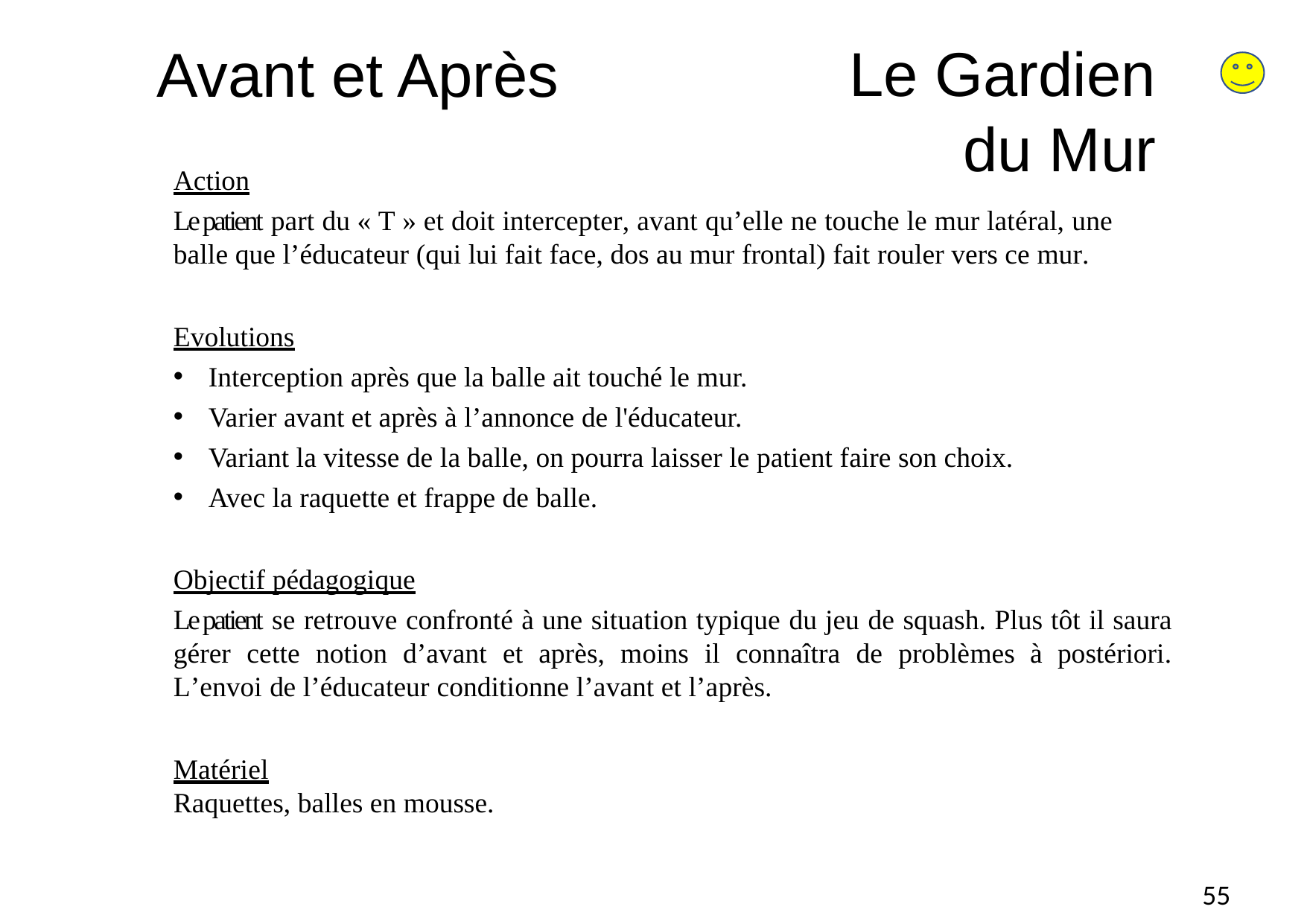

# Avant et Après
Le Gardien du Mur

Action
Le patient part du « T » et doit intercepter, avant qu’elle ne touche le mur latéral, une balle que l’éducateur (qui lui fait face, dos au mur frontal) fait rouler vers ce mur.

Evolutions
Interception après que la balle ait touché le mur.
Varier avant et après à l’annonce de l'éducateur.
Variant la vitesse de la balle, on pourra laisser le patient faire son choix.
Avec la raquette et frappe de balle.

Objectif pédagogique
Le patient se retrouve confronté à une situation typique du jeu de squash. Plus tôt il saura gérer cette notion d’avant et après, moins il connaîtra de problèmes à postériori. L’envoi de l’éducateur conditionne l’avant et l’après.

Matériel
Raquettes, balles en mousse.
55